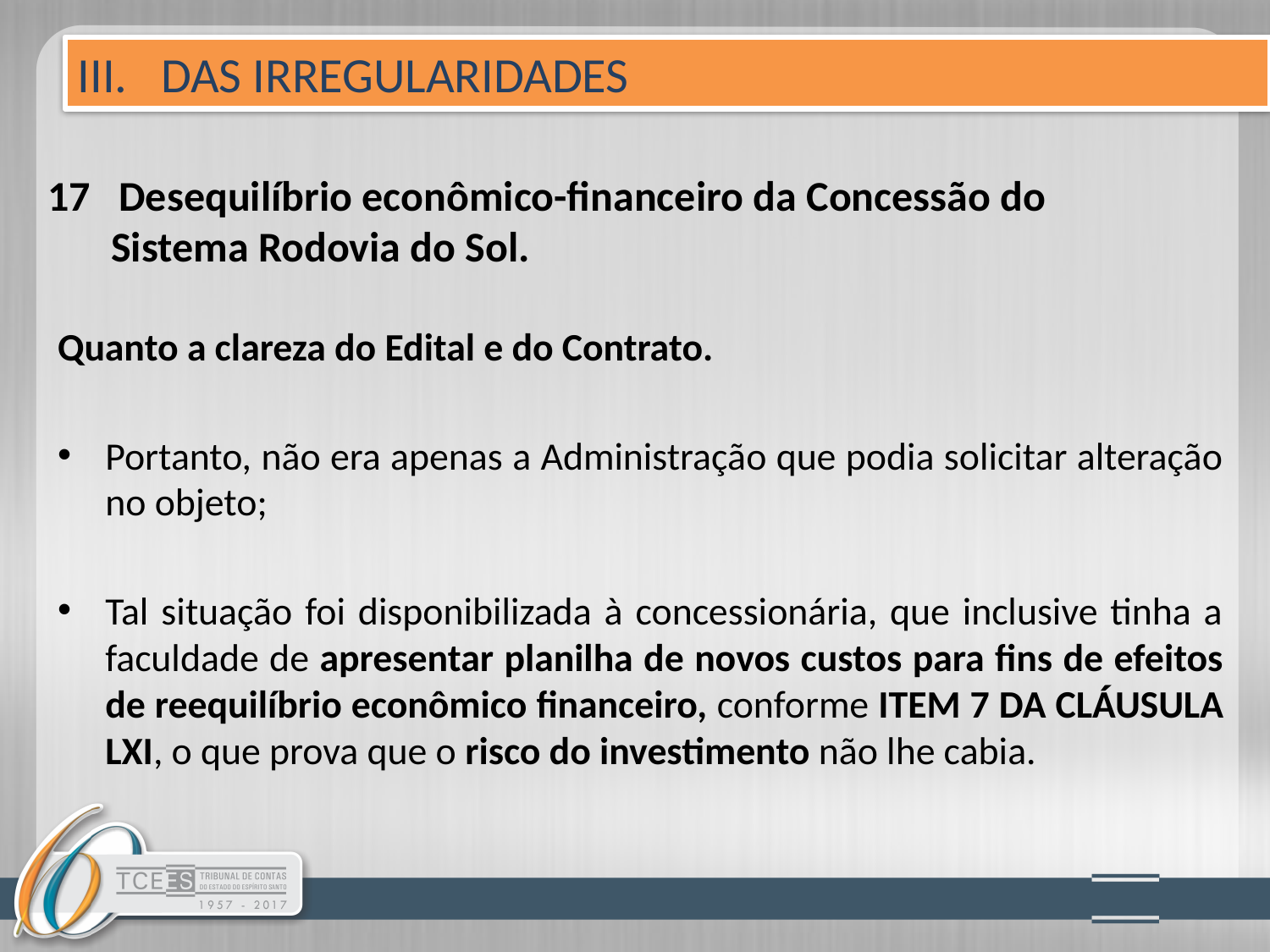

III.   DAS IRREGULARIDADES
# 17   Desequilíbrio econômico-financeiro da Concessão do 	Sistema Rodovia do Sol.
Quanto a clareza do Edital e do Contrato.

Portanto, não era apenas a Administração que podia solicitar alteração no objeto;

Tal situação foi disponibilizada à concessionária, que inclusive tinha a faculdade de apresentar planilha de novos custos para fins de efeitos de reequilíbrio econômico financeiro, conforme ITEM 7 DA CLÁUSULA LXI, o que prova que o risco do investimento não lhe cabia.